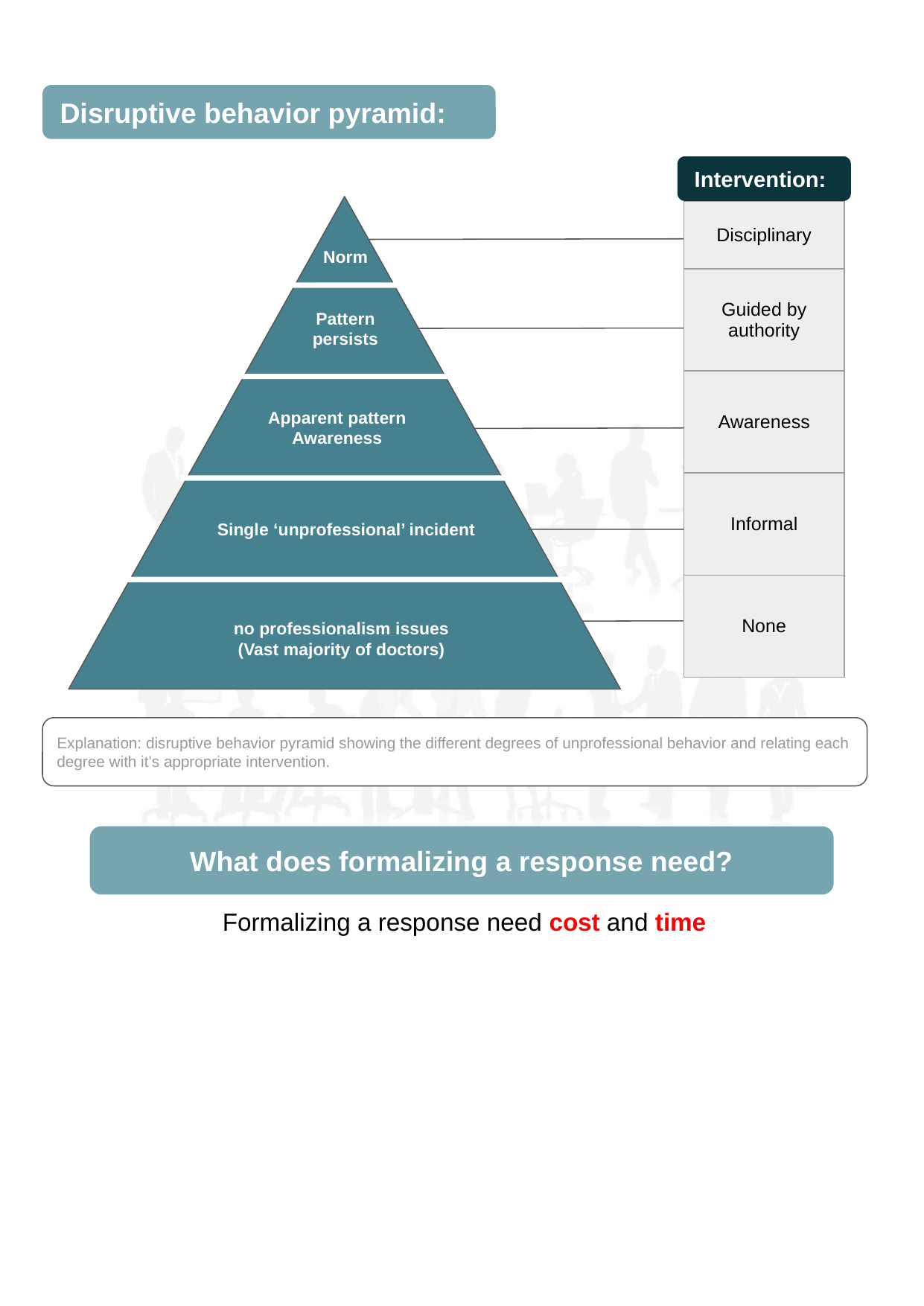

Disruptive behavior pyramid:
Intervention:

| Disciplinary |
| --- |
| Guided by authority |
| Awareness |
| Informal |
| None |
Norm

Pattern persists

Apparent pattern
Awareness

Single ‘unprofessional’ incident

no professionalism issues
(Vast majority of doctors)
Explanation: disruptive behavior pyramid showing the different degrees of unprofessional behavior and relating each degree with it’s appropriate intervention.
What does formalizing a response need?
Formalizing a response need cost and time